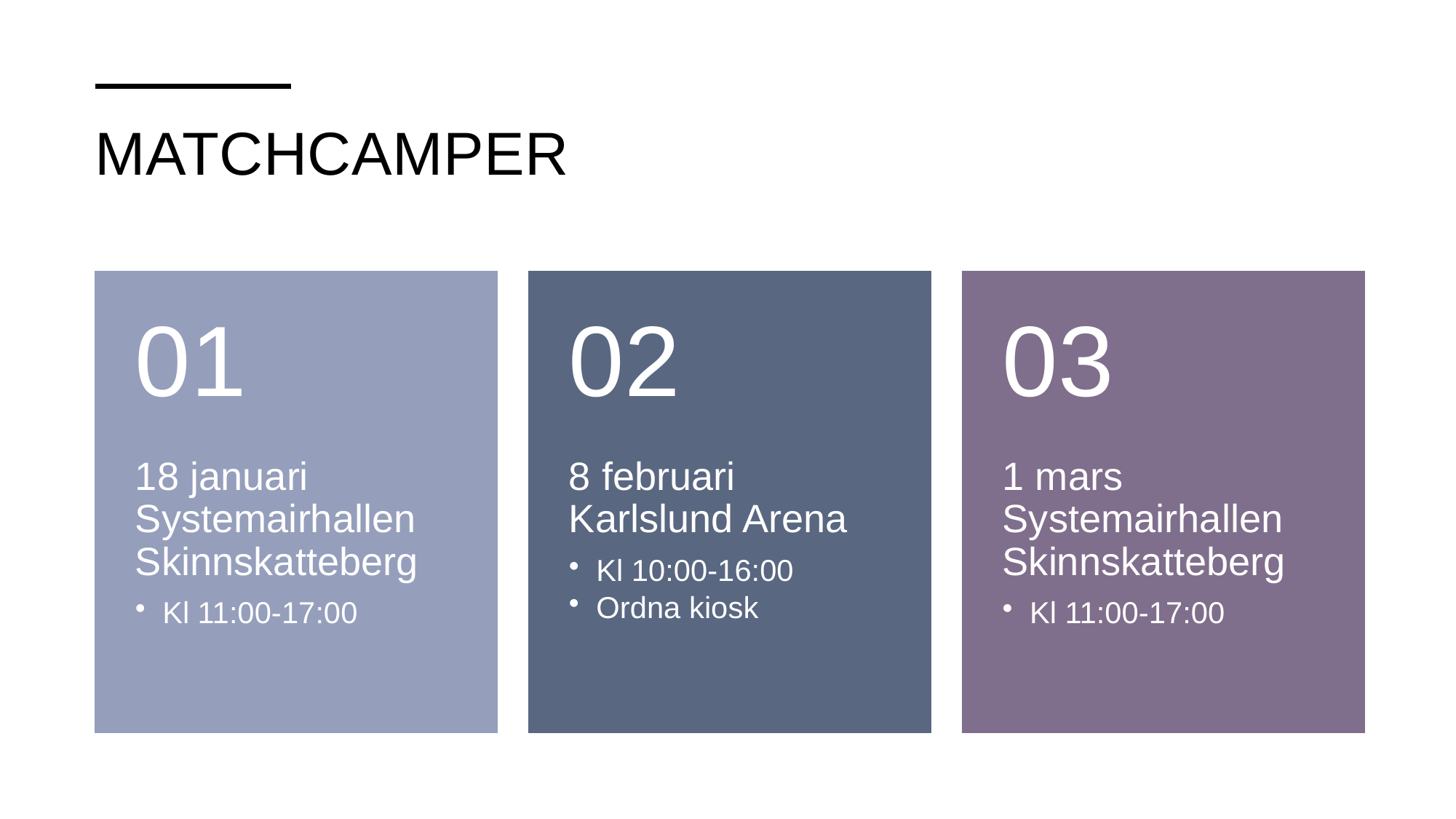

# Matchcamper
18 januari Systemairhallen Skinnskatteberg
Kl 11:00-17:00
01
8 februari Karlslund Arena
Kl 10:00-16:00
Ordna kiosk
02
1 mars Systemairhallen Skinnskatteberg
Kl 11:00-17:00
03